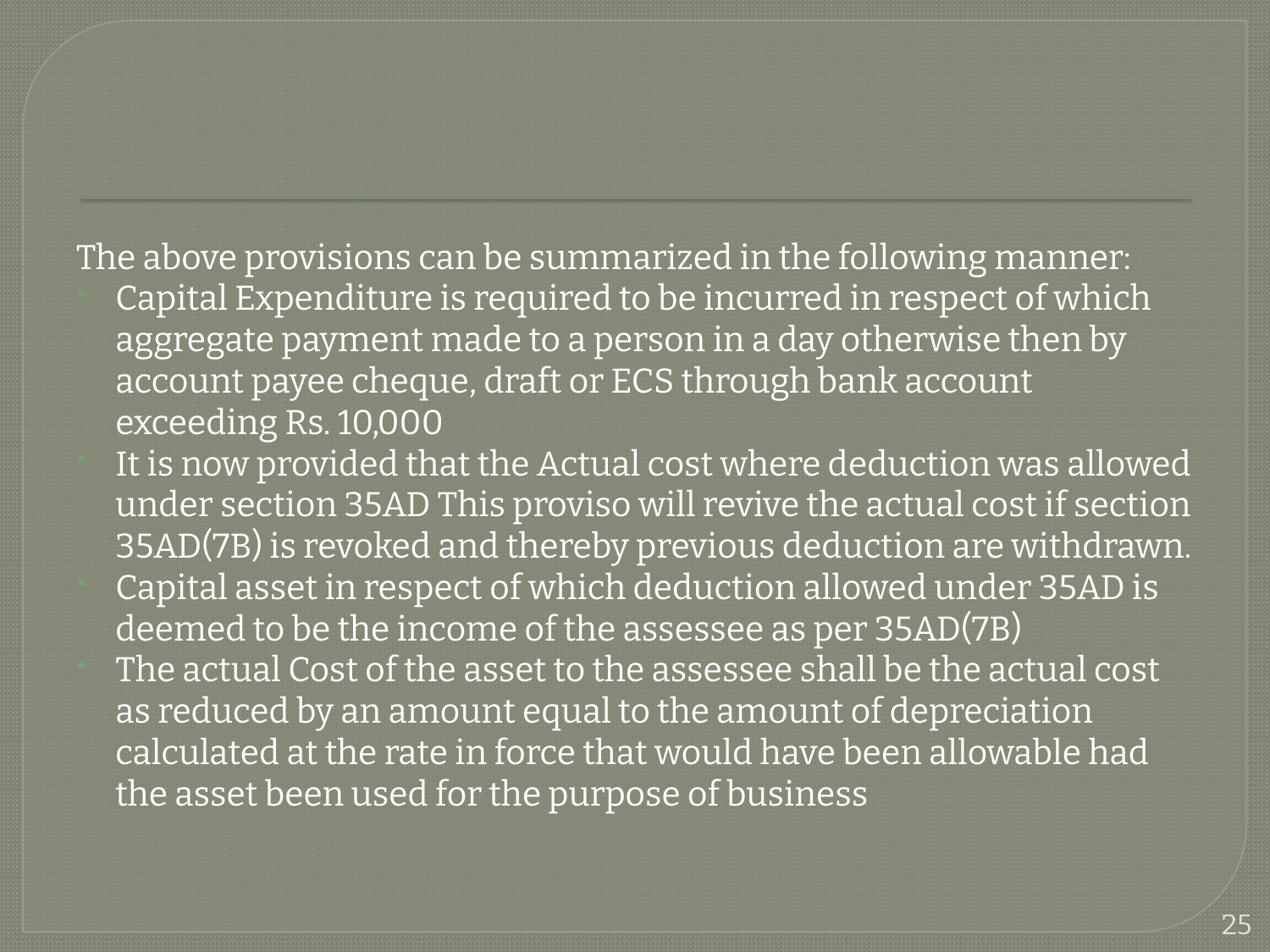

#
The above provisions can be summarized in the following manner:
Capital Expenditure is required to be incurred in respect of which aggregate payment made to a person in a day otherwise then by account payee cheque, draft or ECS through bank account exceeding Rs. 10,000
It is now provided that the Actual cost where deduction was allowed under section 35AD This proviso will revive the actual cost if section 35AD(7B) is revoked and thereby previous deduction are withdrawn.
Capital asset in respect of which deduction allowed under 35AD is deemed to be the income of the assessee as per 35AD(7B)
The actual Cost of the asset to the assessee shall be the actual cost as reduced by an amount equal to the amount of depreciation calculated at the rate in force that would have been allowable had the asset been used for the purpose of business

25